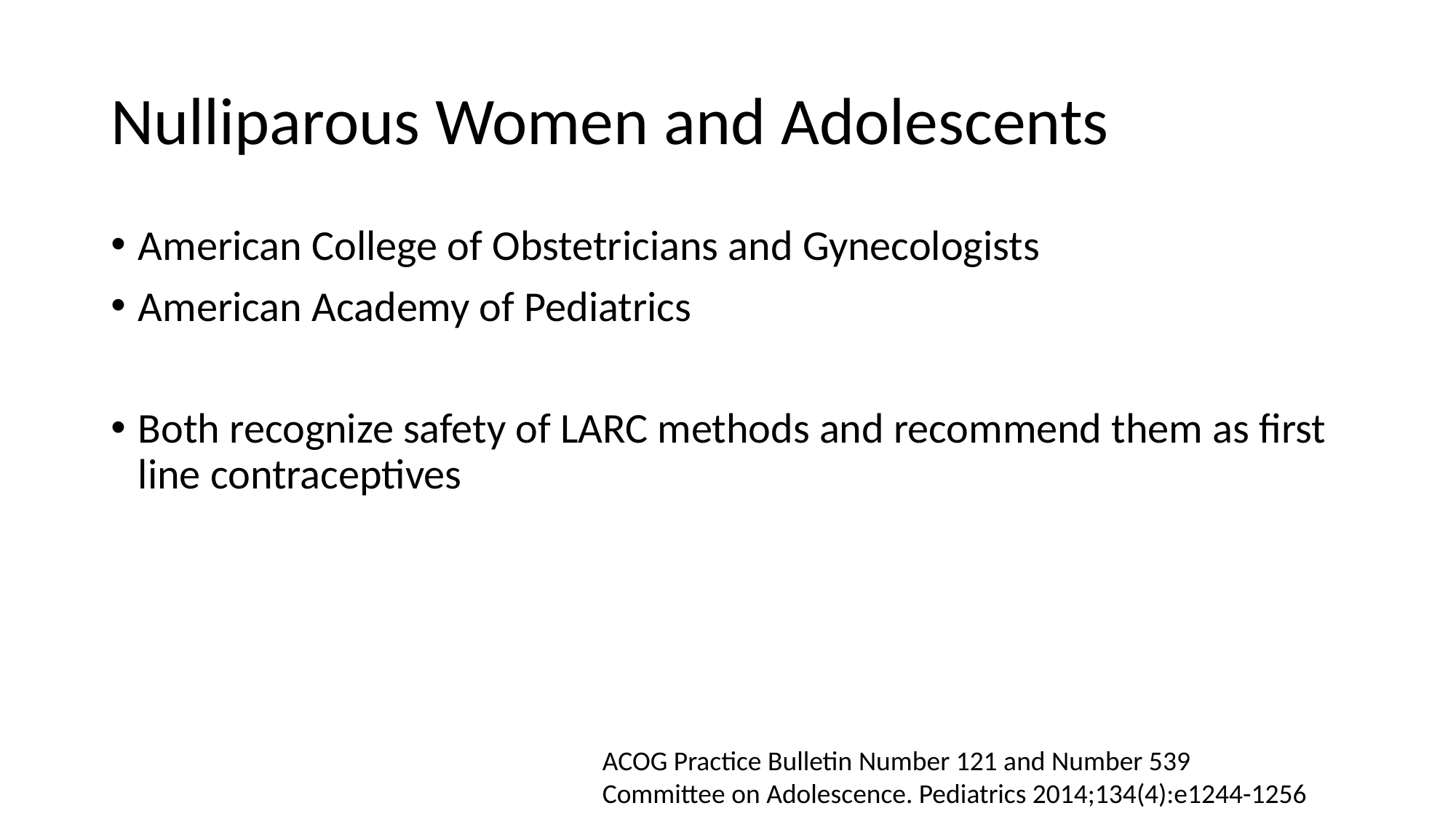

# Nulliparous Women and Adolescents
American College of Obstetricians and Gynecologists
American Academy of Pediatrics

Both recognize safety of LARC methods and recommend them as first line contraceptives
ACOG Practice Bulletin Number 121 and Number 539
Committee on Adolescence. Pediatrics 2014;134(4):e1244-1256